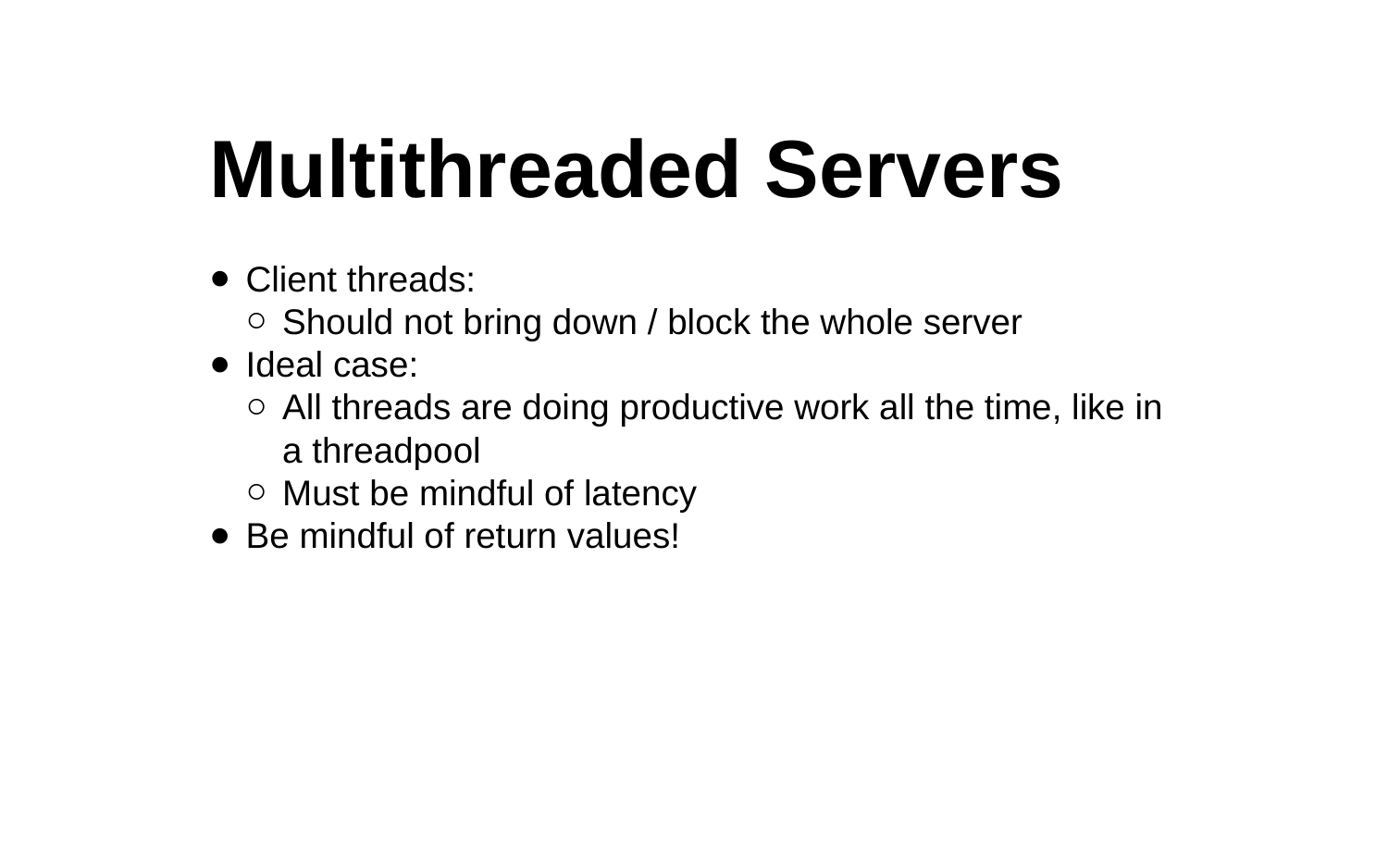

Multithreaded Servers
Client threads:
Should not bring down / block the whole server
Ideal case:
All threads are doing productive work all the time, like in a threadpool
Must be mindful of latency
Be mindful of return values!